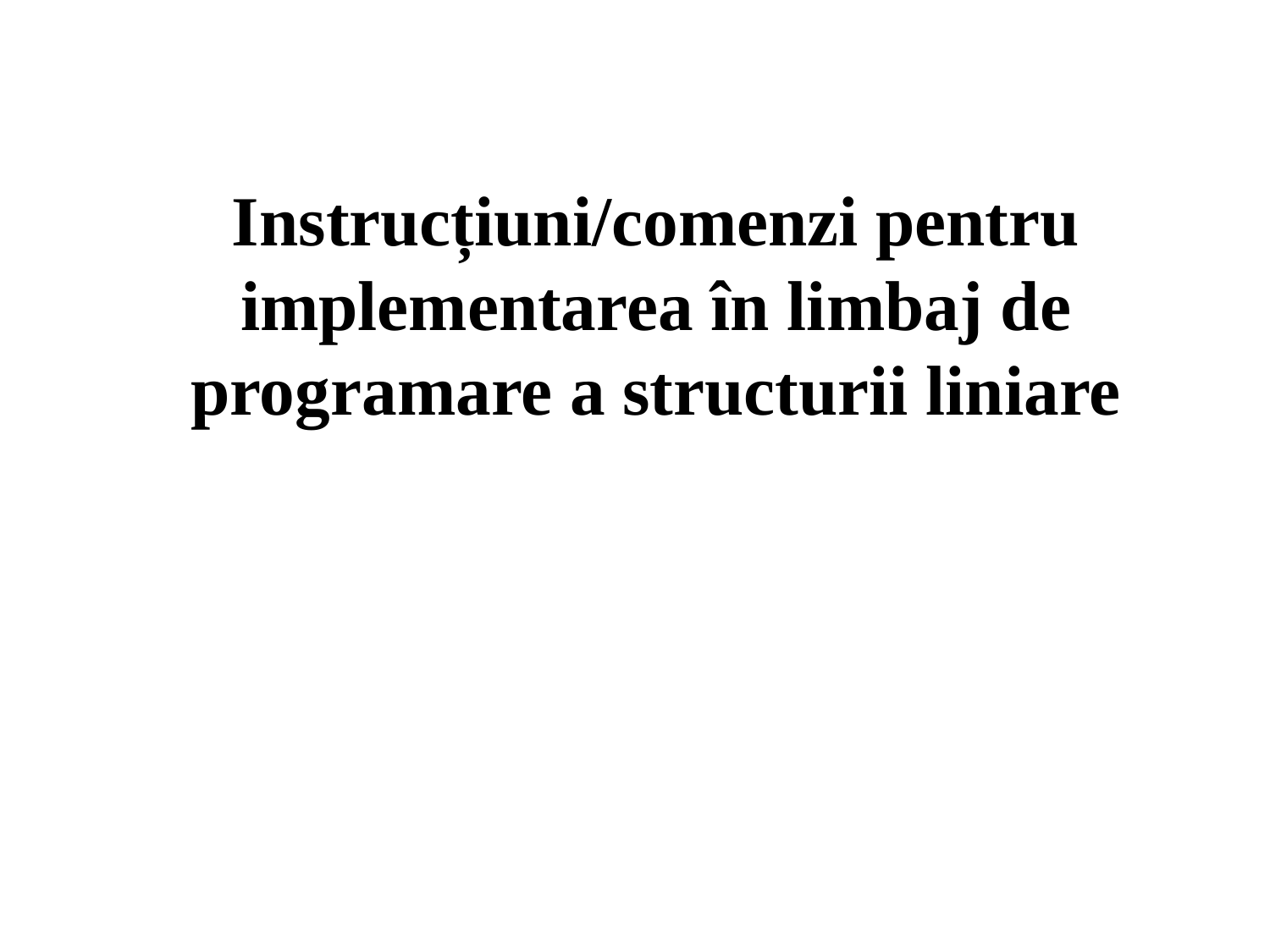

Instrucțiuni/comenzi pentru implementarea în limbaj de programare a structurii liniare